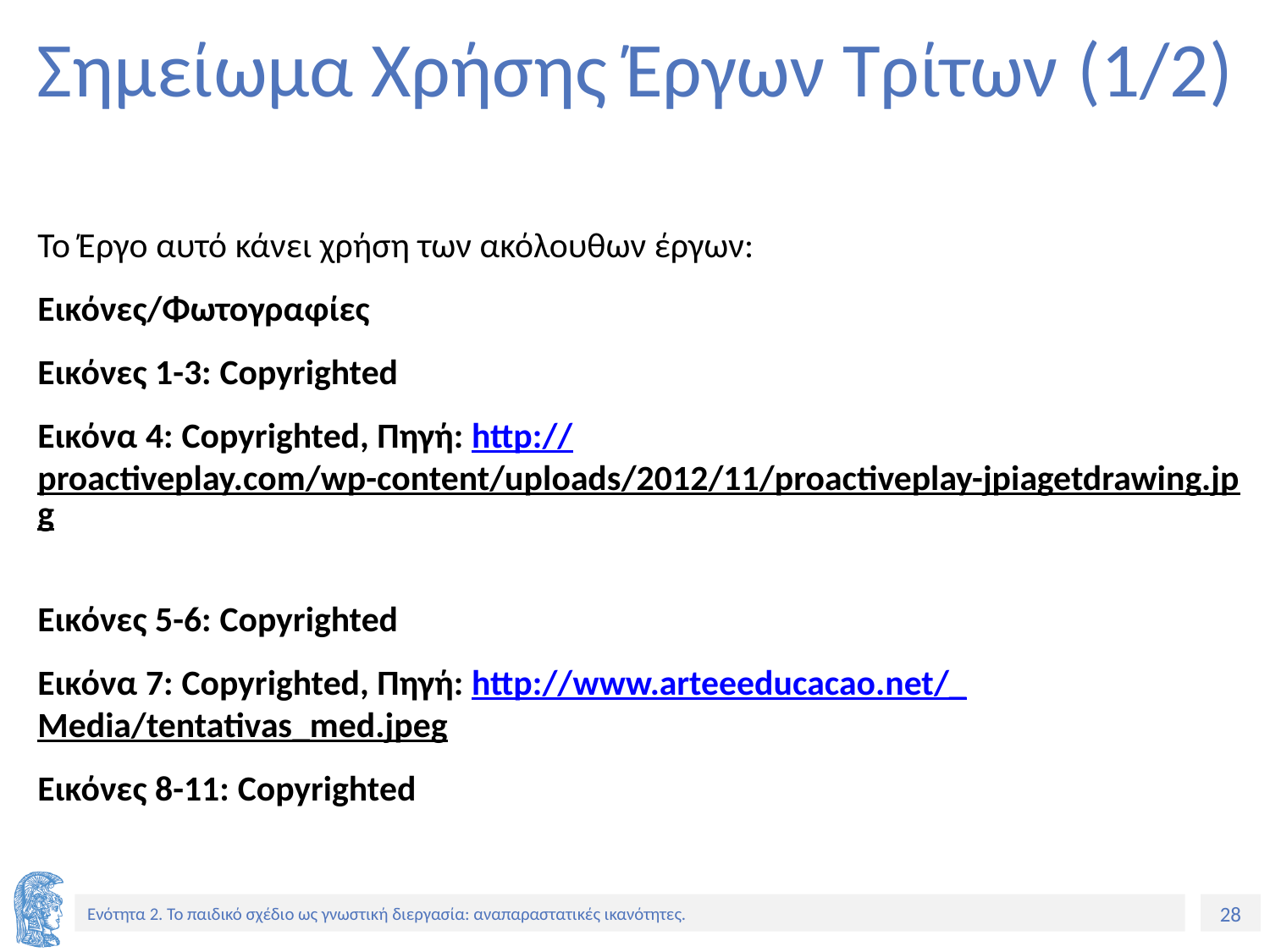

# Σημείωμα Χρήσης Έργων Τρίτων (1/2)
Το Έργο αυτό κάνει χρήση των ακόλουθων έργων:
Εικόνες/Φωτογραφίες
Εικόνες 1-3: Copyrighted
Εικόνα 4: Copyrighted, Πηγή: http://proactiveplay.com/wp-content/uploads/2012/11/proactiveplay-jpiagetdrawing.jpg
Εικόνες 5-6: Copyrighted
Εικόνα 7: Copyrighted, Πηγή: http://www.arteeeducacao.net/_Media/tentativas_med.jpeg
Εικόνες 8-11: Copyrighted